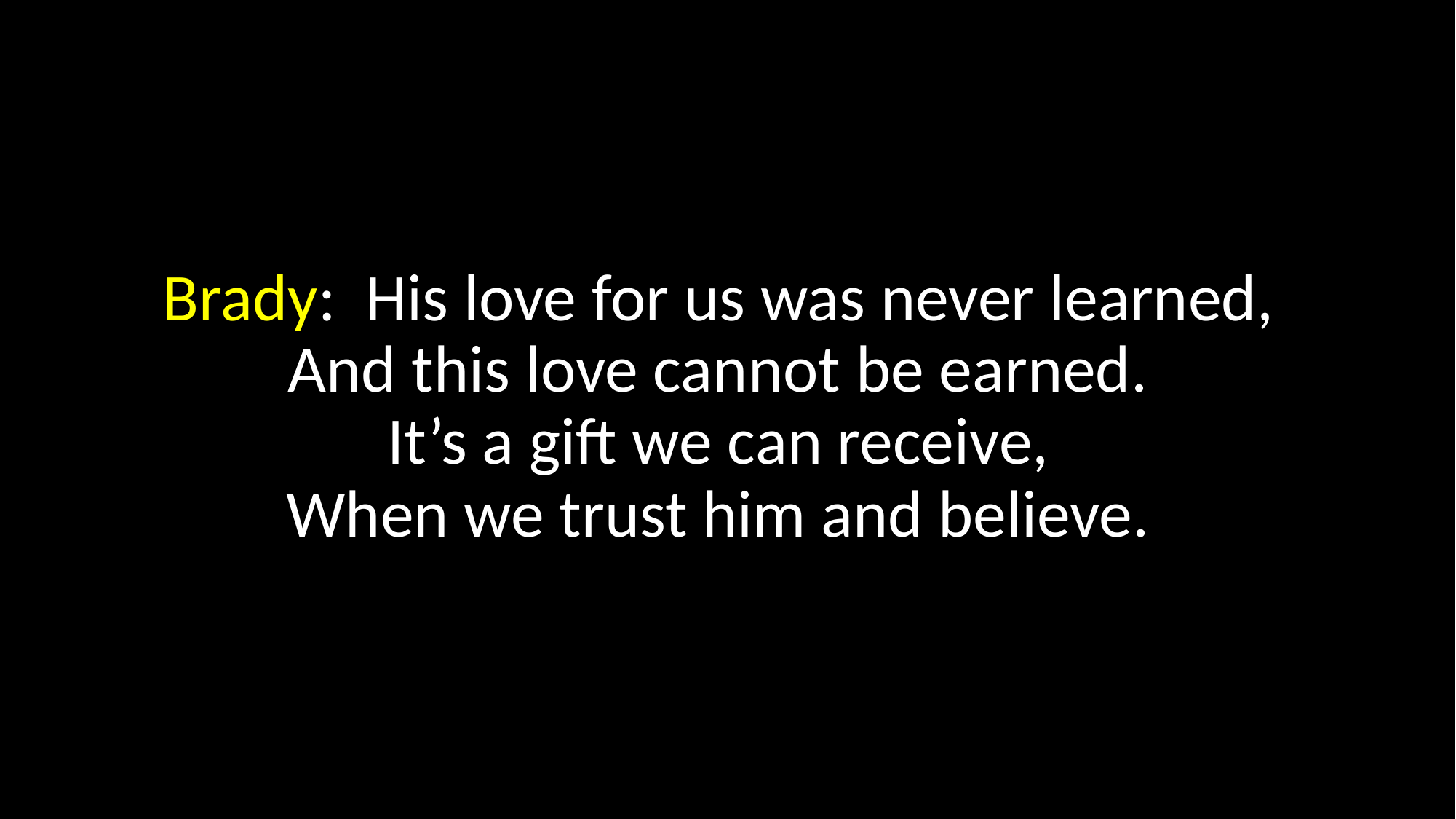

# Brady:  His love for us was never learned, And this love cannot be earned. It’s a gift we can receive, When we trust him and believe.